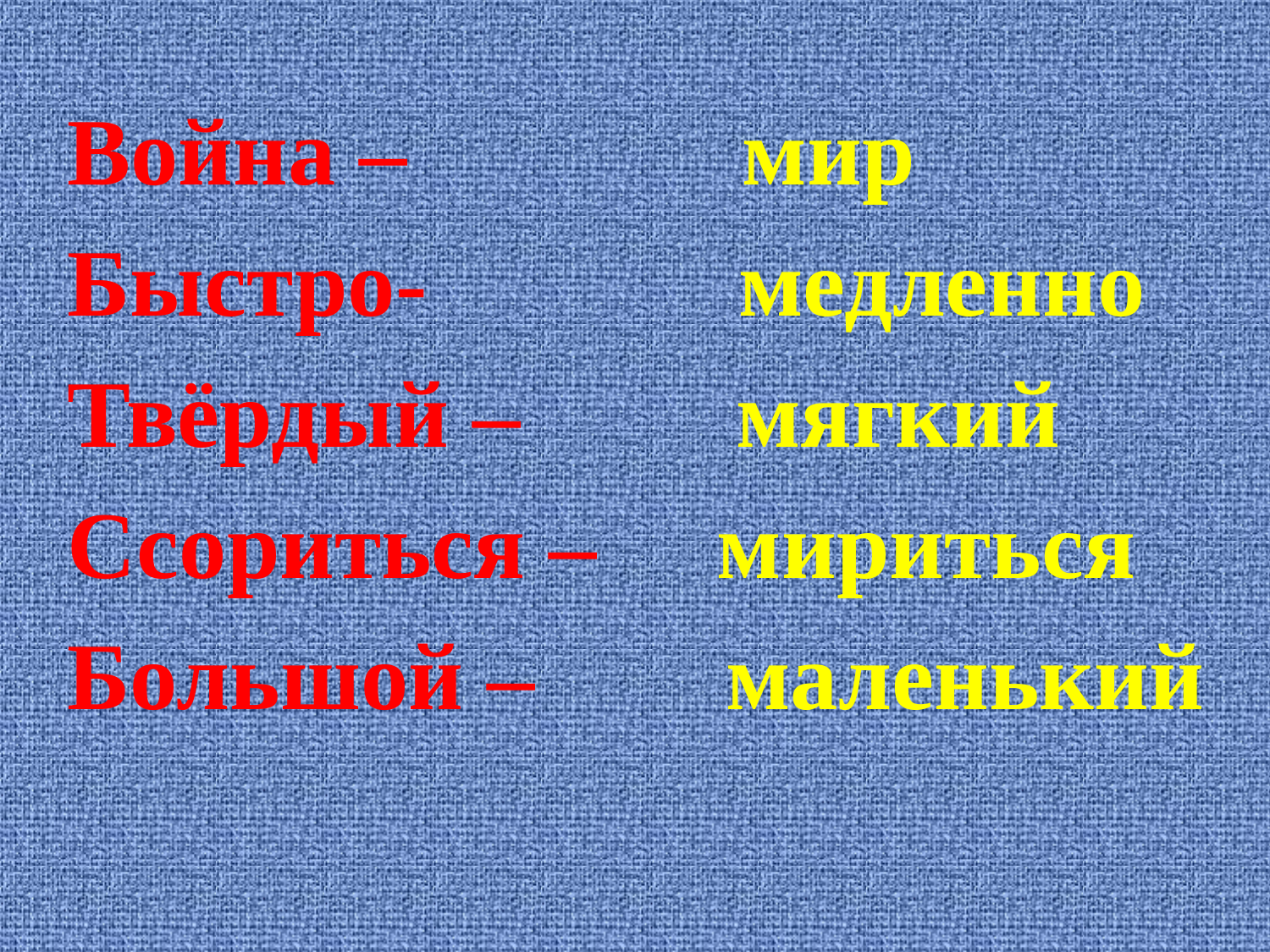

Война –              мир
Быстро-             медленно
Твёрдый –         мягкий
Ссориться –     мириться
Большой –        маленький